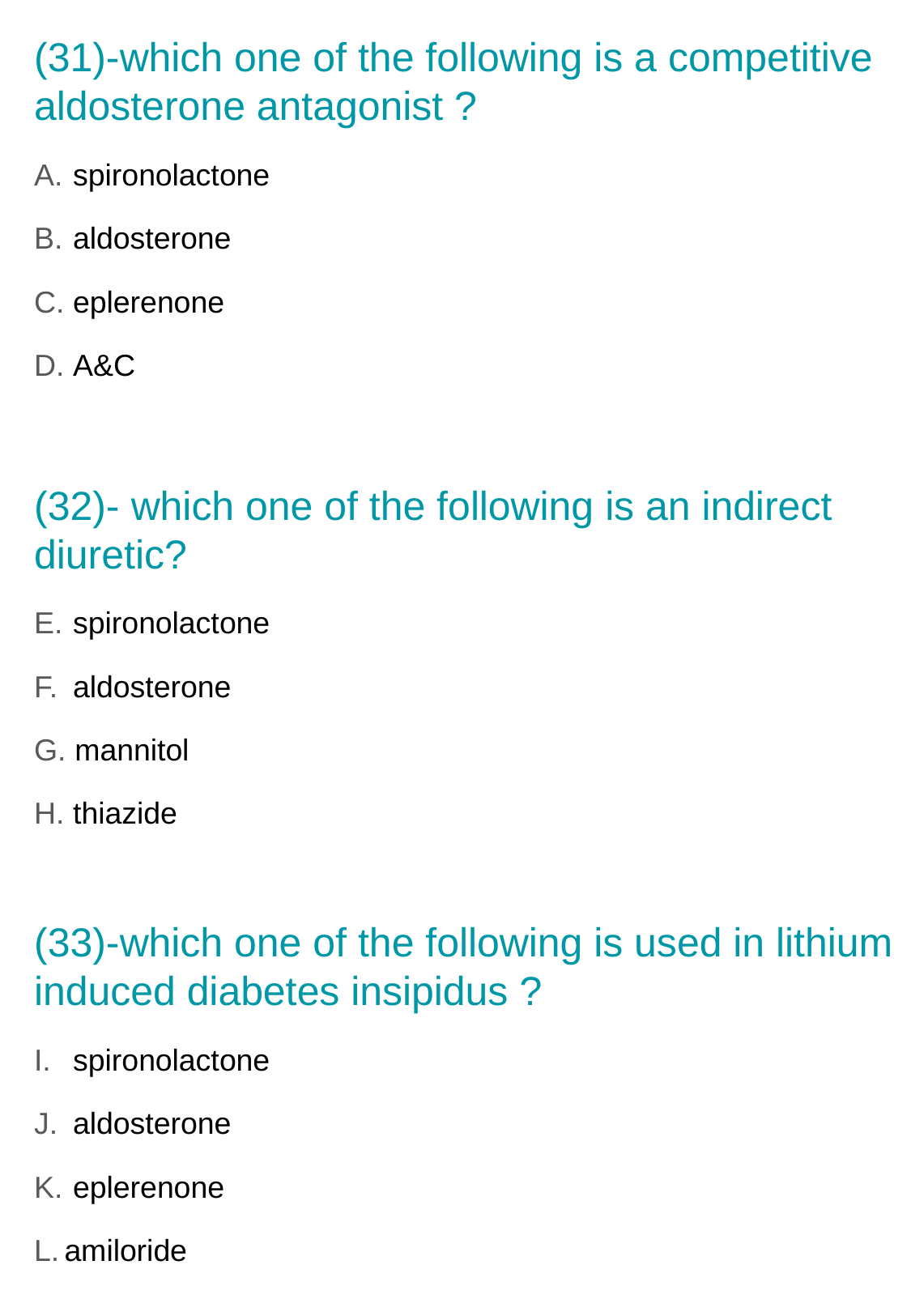

(31)-which one of the following is a competitive aldosterone antagonist ?
 spironolactone
 aldosterone
 eplerenone
 A&C

(32)- which one of the following is an indirect diuretic?
 spironolactone
 aldosterone
 mannitol
 thiazide

(33)-which one of the following is used in lithium induced diabetes insipidus ?
 spironolactone
 aldosterone
 eplerenone
amiloride